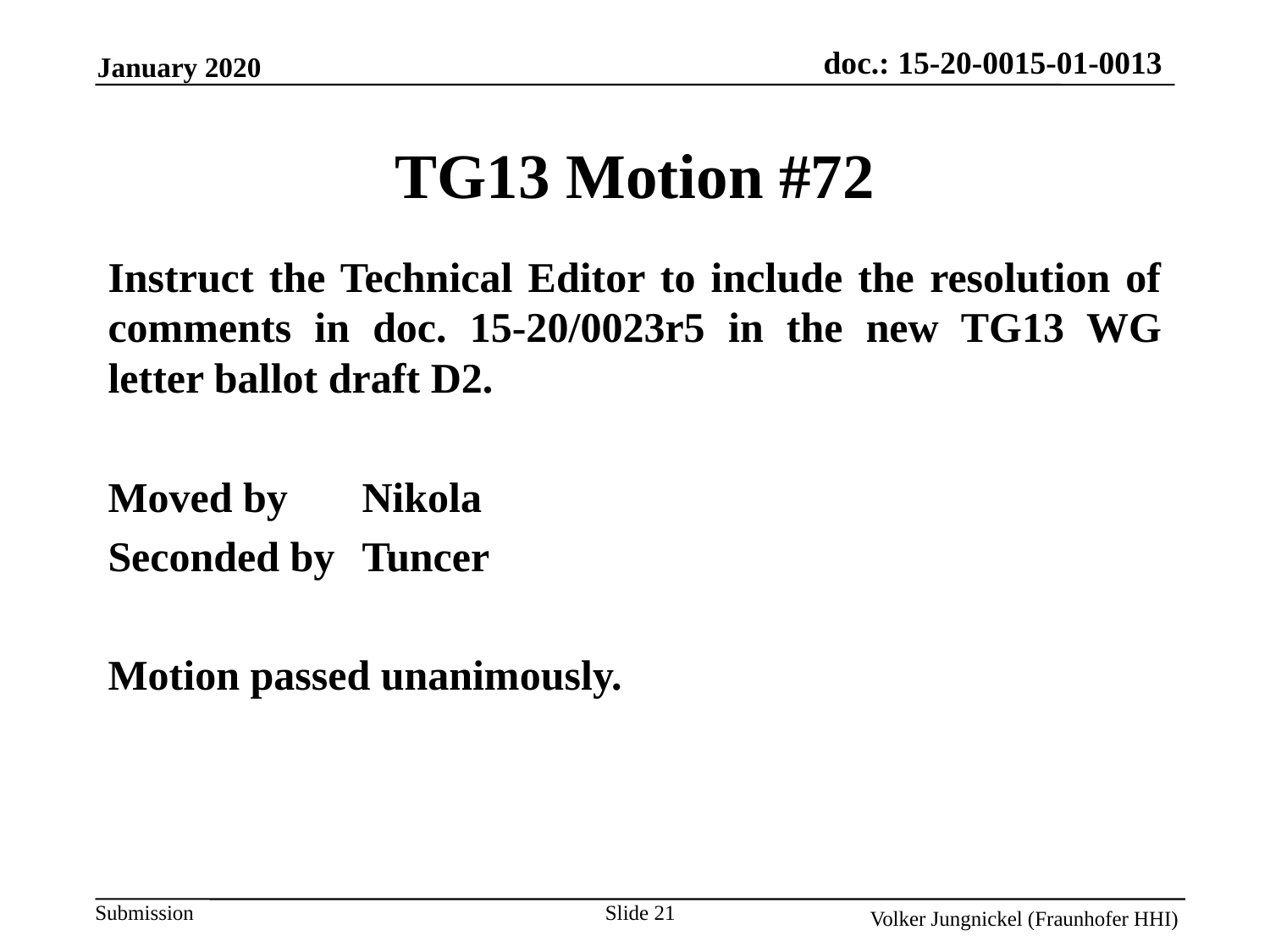

TG13 Motion #72
Instruct the Technical Editor to include the resolution of comments in doc. 15-20/0023r5 in the new TG13 WG letter ballot draft D2.

Moved by 	Nikola
Seconded by	Tuncer

Motion passed unanimously.

Slide 21
Volker Jungnickel (Fraunhofer HHI)